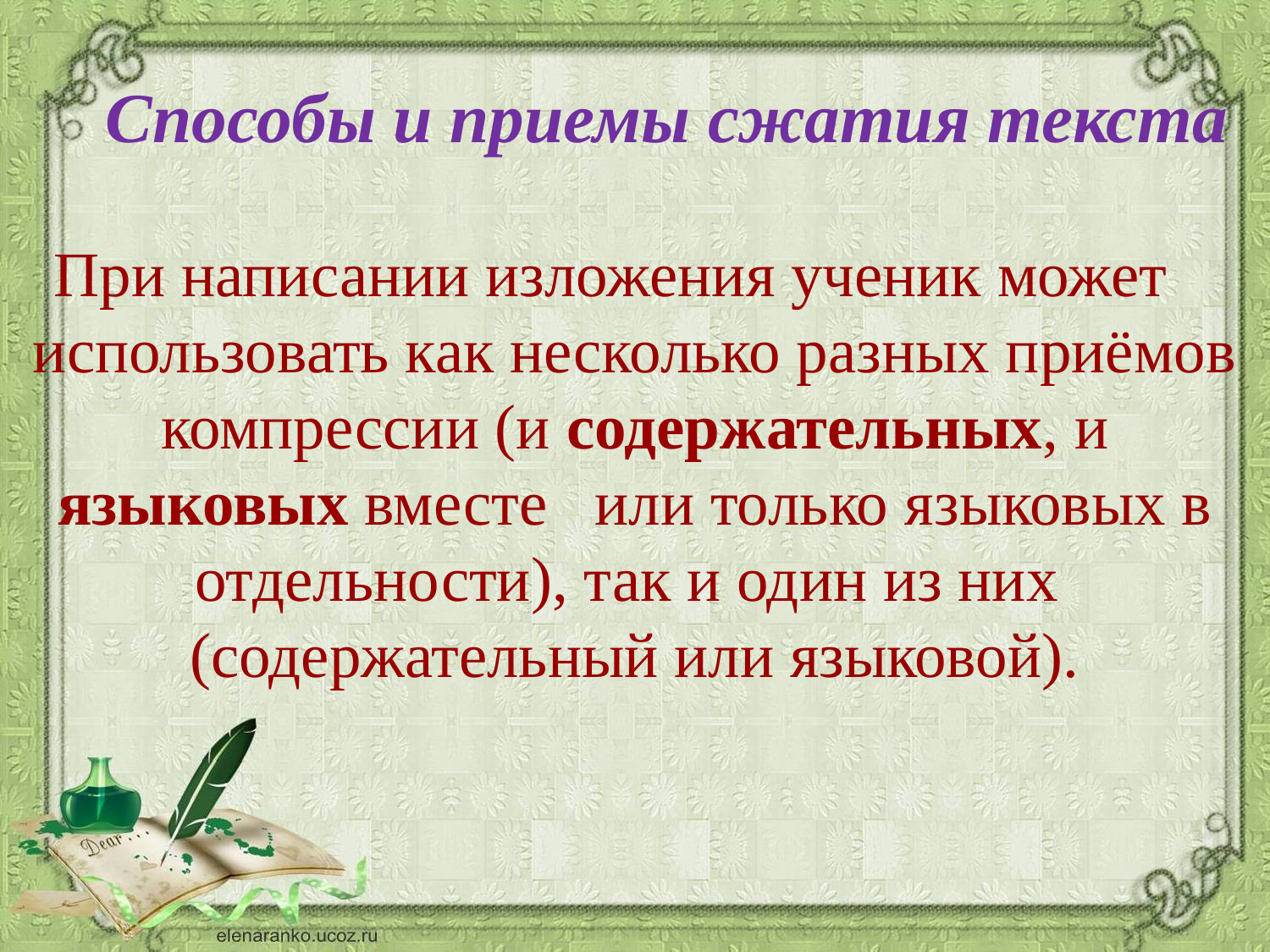

Способы и приемы сжатия текста

При написании изложения ученик может    использовать как несколько разных приёмов компрессии (и содержательных, и языковых вместе   или только языковых в отдельности), так и один из них  (содержательный или языковой).